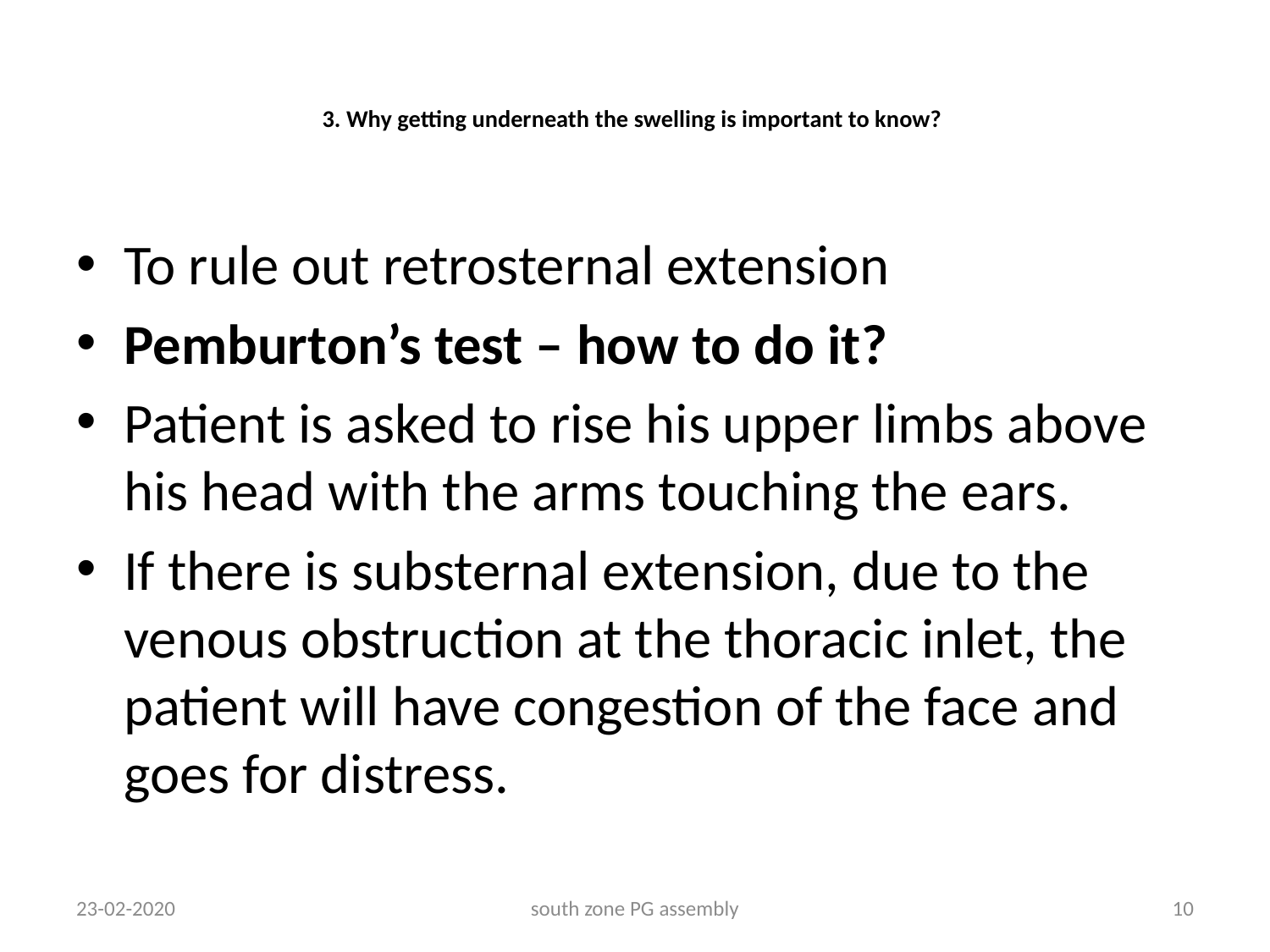

# 3. Why getting underneath the swelling is important to know?
To rule out retrosternal extension
Pemburton’s test – how to do it?
Patient is asked to rise his upper limbs above his head with the arms touching the ears.
If there is substernal extension, due to the venous obstruction at the thoracic inlet, the patient will have congestion of the face and goes for distress.

23-02-2020
south zone PG assembly
10